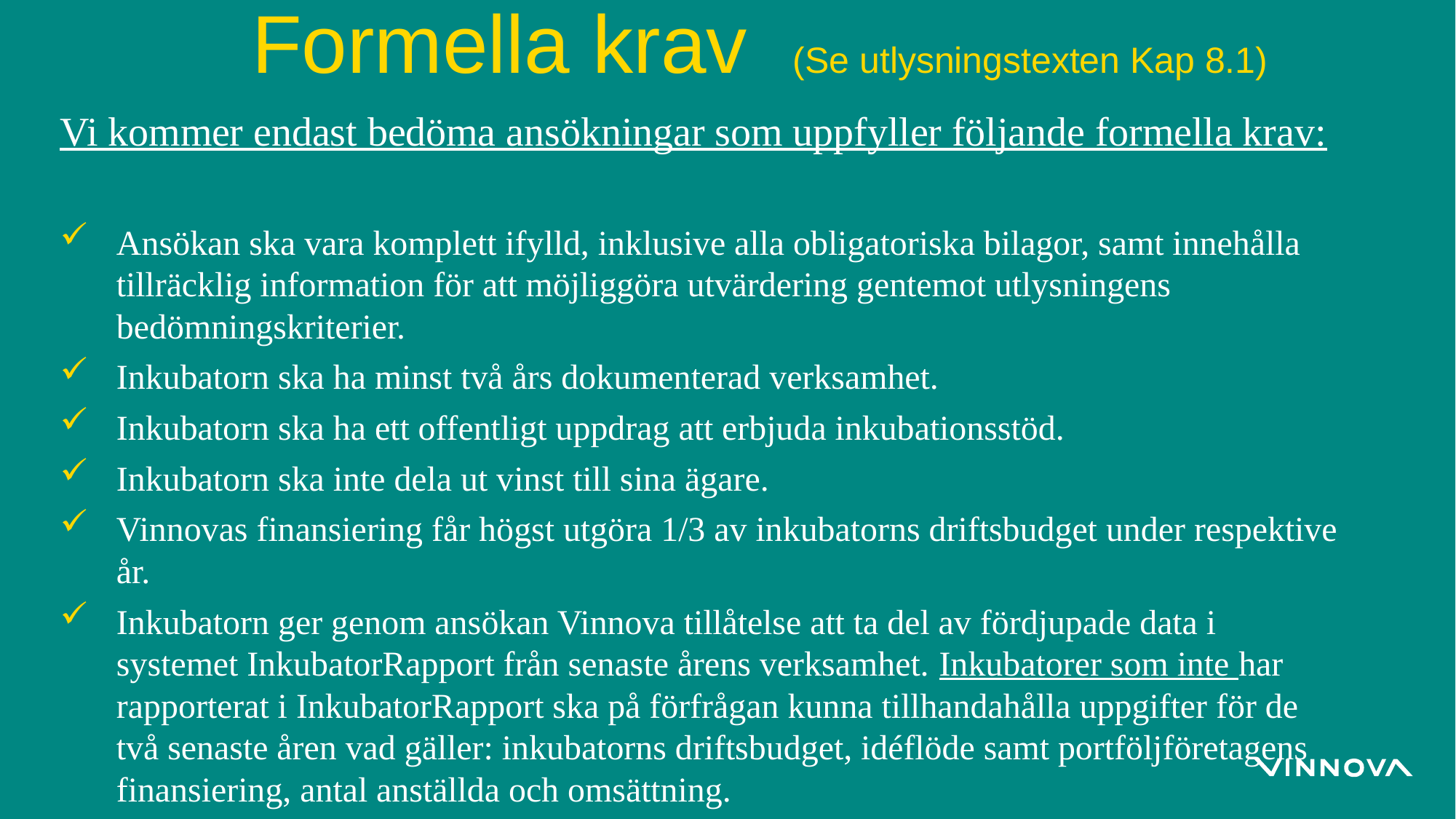

# Formella krav  (Se utlysningstexten Kap 8.1)
Vi kommer endast bedöma ansökningar som uppfyller följande formella krav:

Ansökan ska vara komplett ifylld, inklusive alla obligatoriska bilagor, samt innehålla tillräcklig information för att möjliggöra utvärdering gentemot utlysningens bedömningskriterier.
Inkubatorn ska ha minst två års dokumenterad verksamhet.
Inkubatorn ska ha ett offentligt uppdrag att erbjuda inkubationsstöd.
Inkubatorn ska inte dela ut vinst till sina ägare.
Vinnovas finansiering får högst utgöra 1/3 av inkubatorns driftsbudget under respektive år.
Inkubatorn ger genom ansökan Vinnova tillåtelse att ta del av fördjupade data i systemet InkubatorRapport från senaste årens verksamhet. Inkubatorer som inte har rapporterat i InkubatorRapport ska på förfrågan kunna tillhandahålla uppgifter för de två senaste åren vad gäller: inkubatorns driftsbudget, idéflöde samt portföljföretagens finansiering, antal anställda och omsättning.